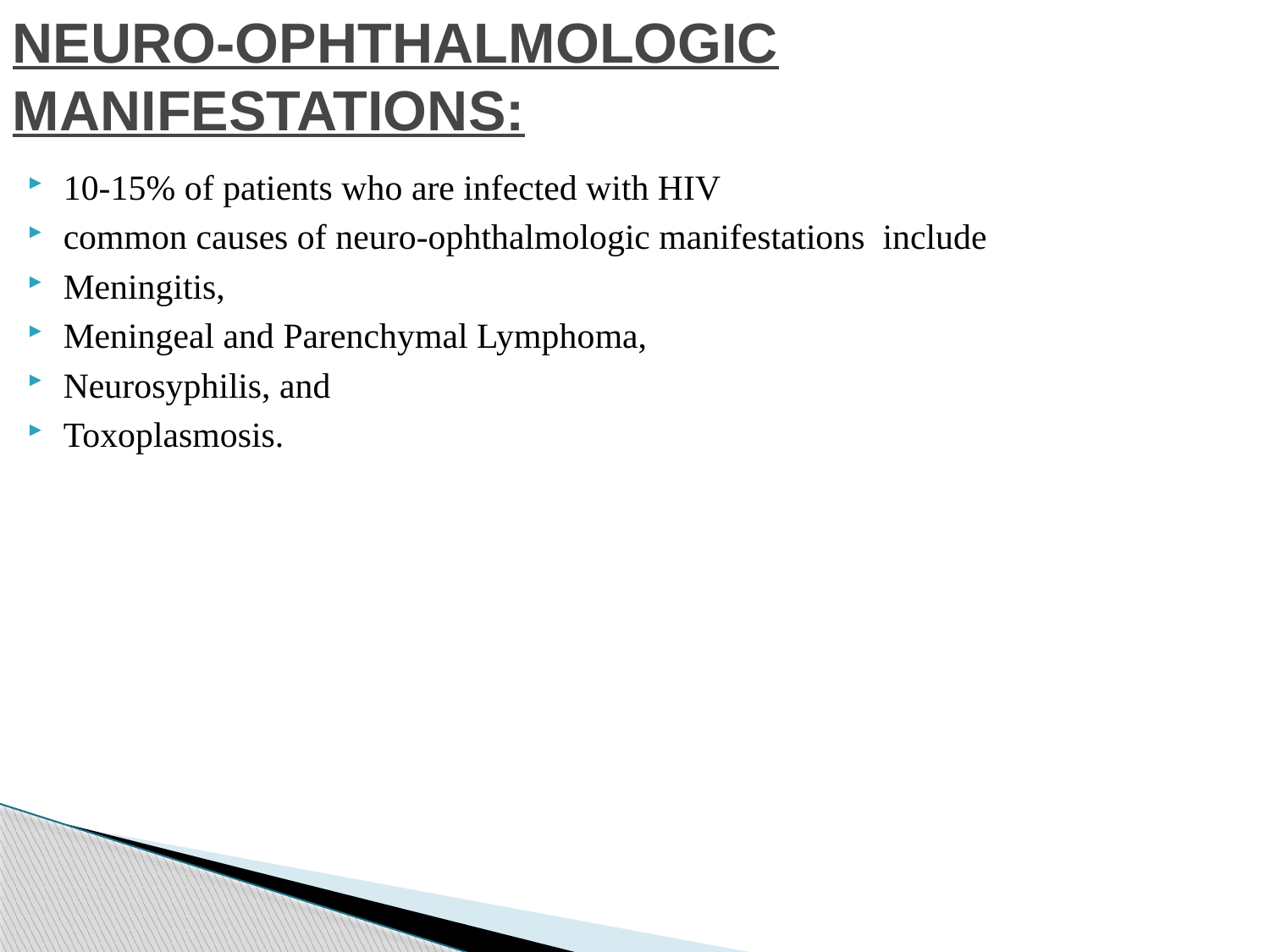

# NEURO-OPHTHALMOLOGIC MANIFESTATIONS:
10-15% of patients who are infected with HIV
common causes of neuro-ophthalmologic manifestations  include
Meningitis,
Meningeal and Parenchymal Lymphoma,
Neurosyphilis, and
Toxoplasmosis.